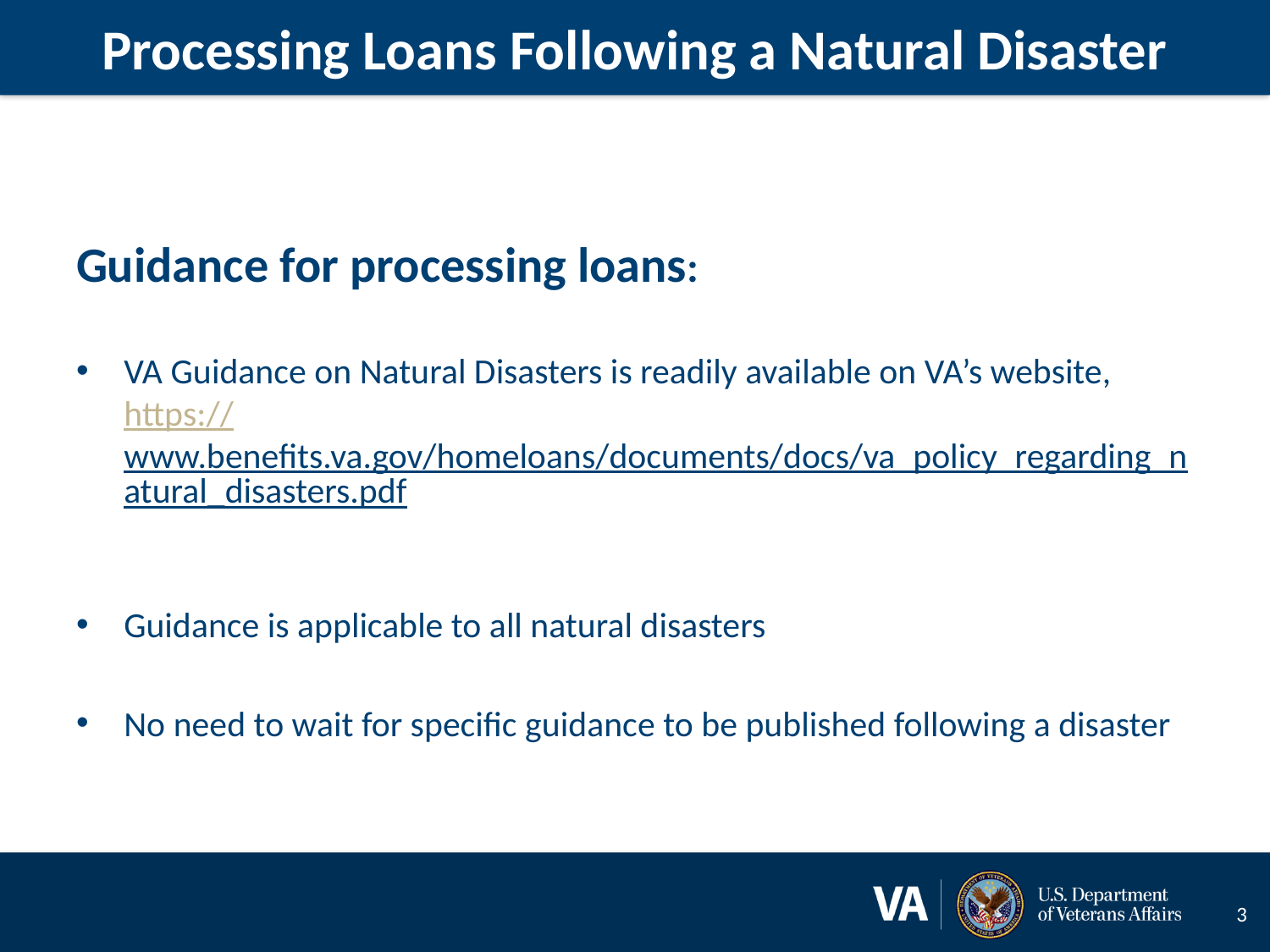

# Processing Loans Following a Natural Disaster

Guidance for processing loans:

VA Guidance on Natural Disasters is readily available on VA’s website, https://www.benefits.va.gov/homeloans/documents/docs/va_policy_regarding_natural_disasters.pdf
Guidance is applicable to all natural disasters

No need to wait for specific guidance to be published following a disaster

3